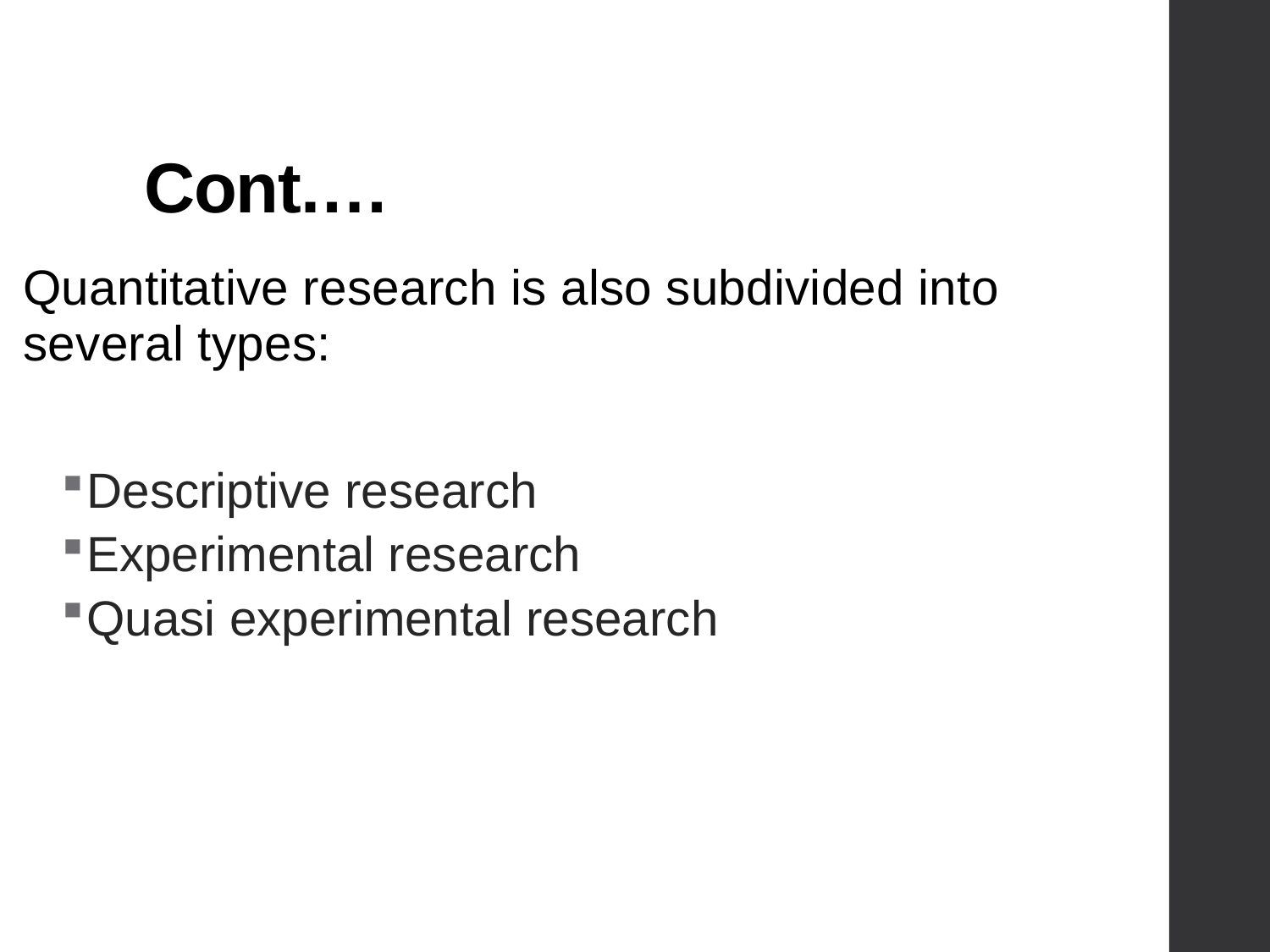

# Cont.…
Quantitative research is also subdivided into several types:

Descriptive research
Experimental research
Quasi experimental research